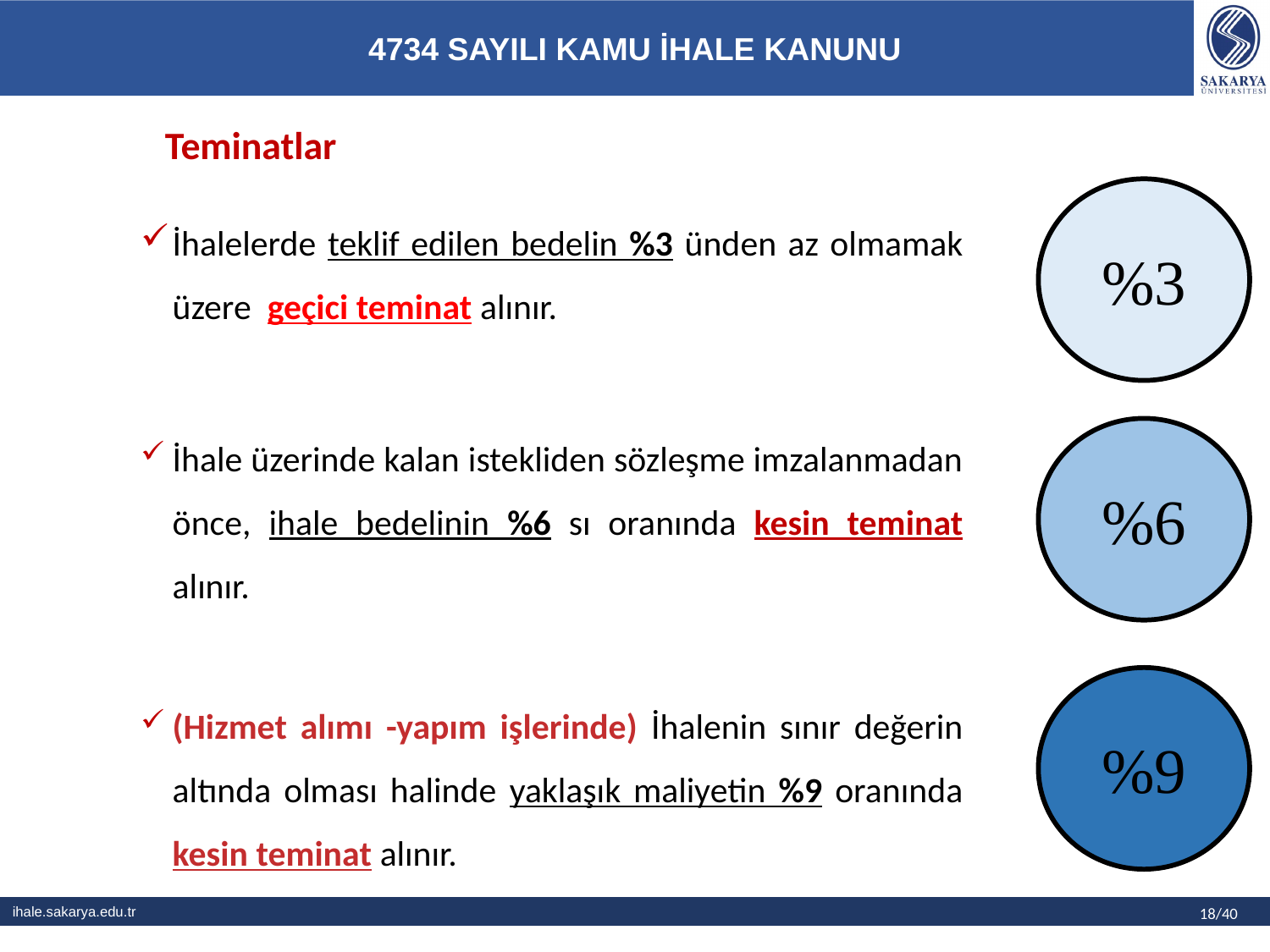

# Teminatlar
%3
İhalelerde teklif edilen bedelin %3 ünden az olmamak üzere  geçici teminat alınır.

İhale üzerinde kalan istekliden sözleşme imzalanmadan önce, ihale bedelinin %6 sı oranında kesin teminat alınır.

(Hizmet alımı -yapım işlerinde) İhalenin sınır değerin altında olması halinde yaklaşık maliyetin %9 oranında kesin teminat alınır.
%6

%9